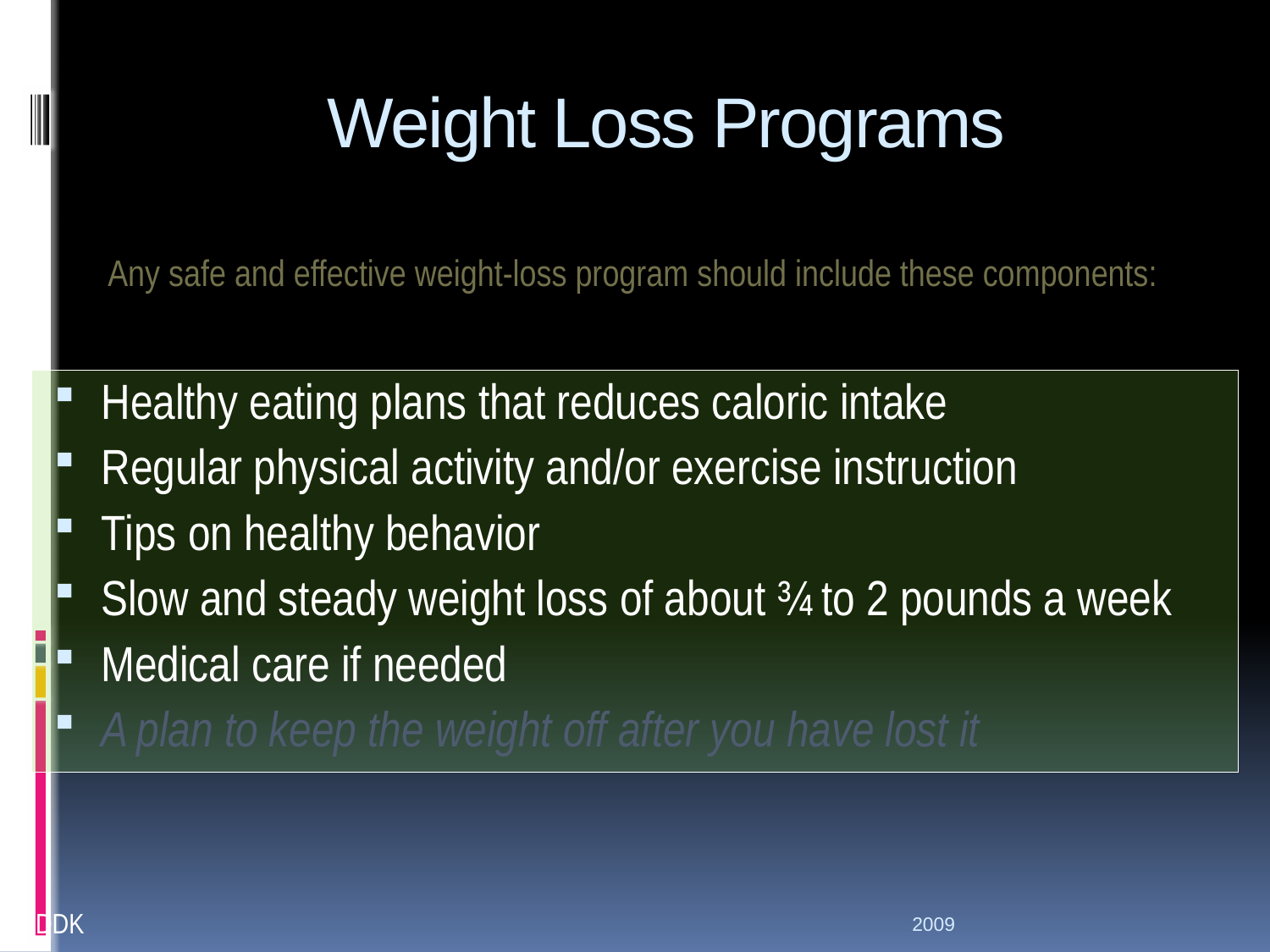

# Weight Loss Programs
Any safe and effective weight-loss program should include these components:
Healthy eating plans that reduces caloric intake
Regular physical activity and/or exercise instruction
Tips on healthy behavior
Slow and steady weight loss of about ¾ to 2 pounds a week
Medical care if needed
A plan to keep the weight off after you have lost it
2009
NIDDK